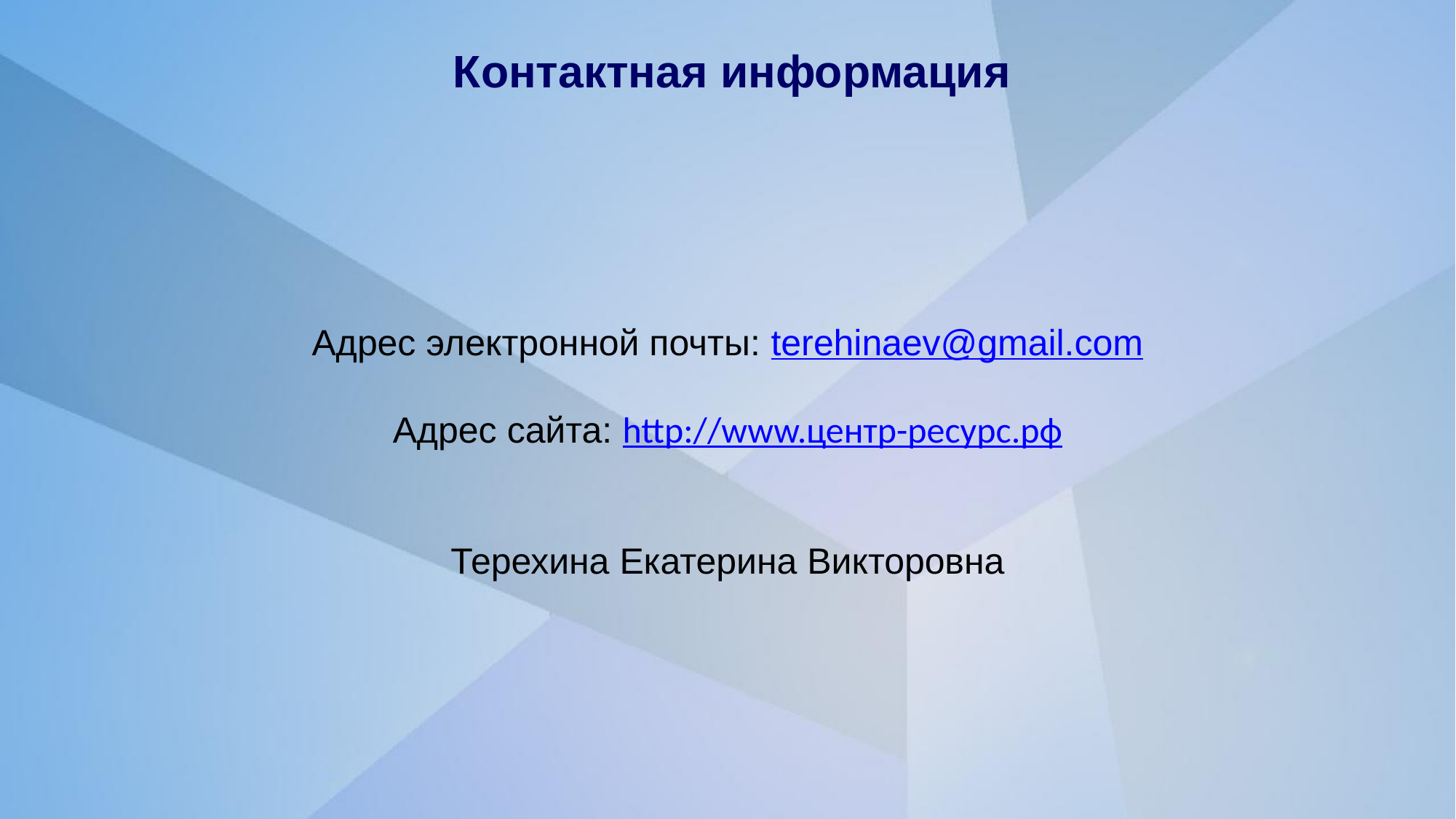

# Контактная информация

Адрес электронной почты: terehinaev@gmail.com

Адрес сайта: http://www.центр-ресурс.рф

Терехина Екатерина Викторовна